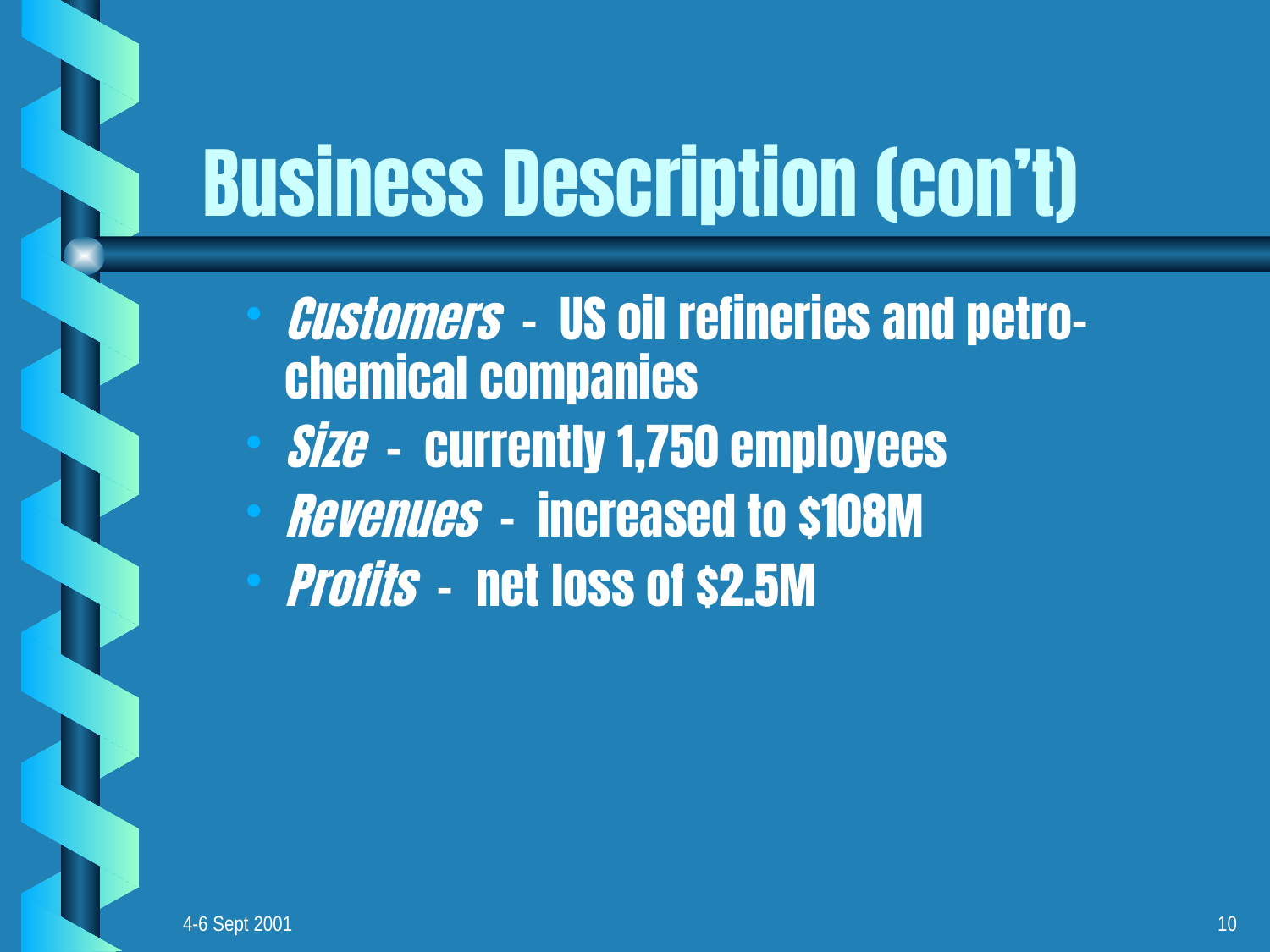

#
Business Description (con’t)
Customers  -  US oil refineries and petro-chemical companies
Size  -  currently 1,750 employees
Revenues  -  increased to $108M
Profits  -  net loss of $2.5M

4-6 Sept 2001

10